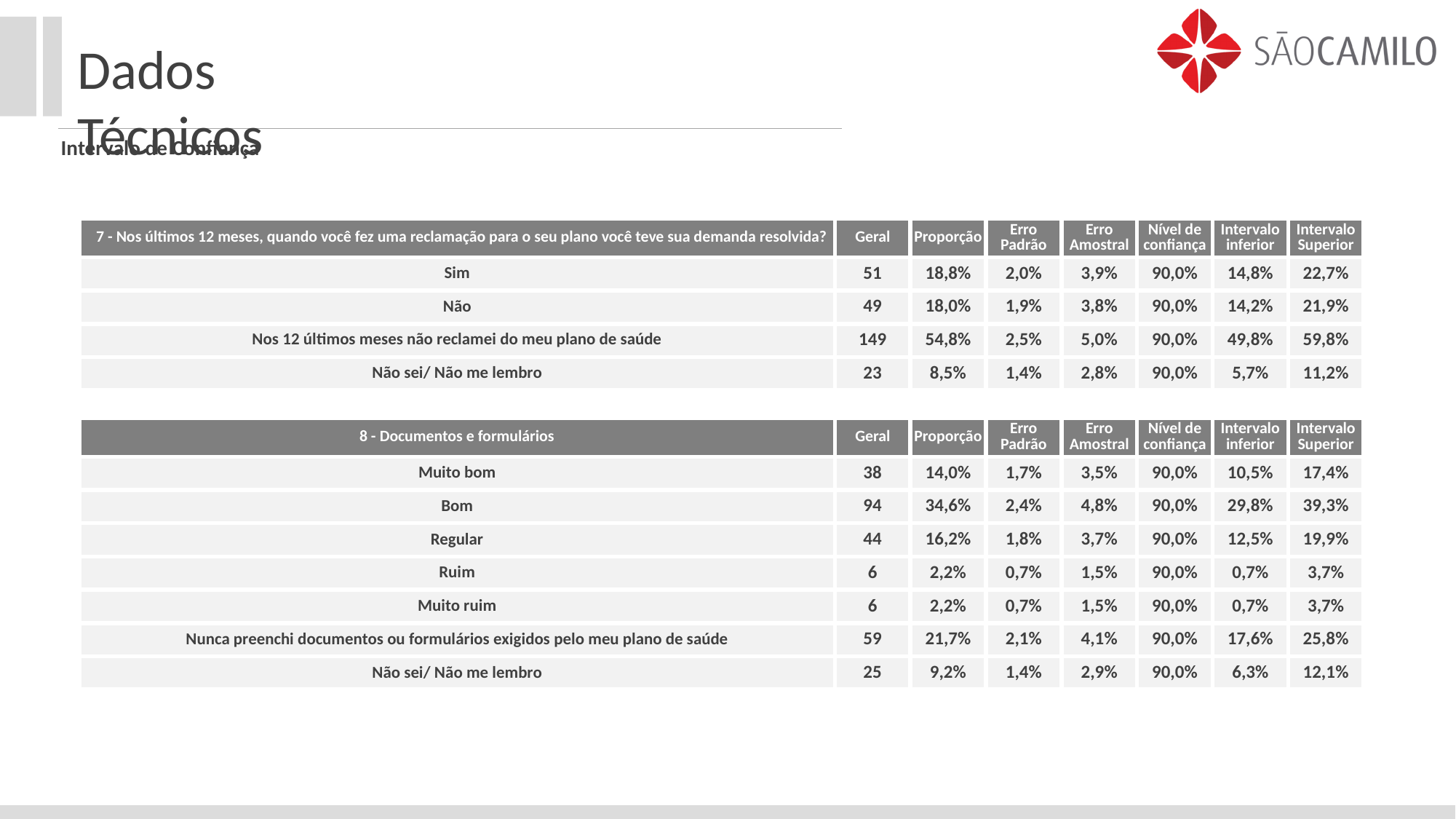

Dados Técnicos
Intervalo de Confiança
| 7 - Nos últimos 12 meses, quando você fez uma reclamação para o seu plano você teve sua demanda resolvida? | Geral | Proporção | Erro Padrão | Erro Amostral | Nível de confiança | Intervalo inferior | Intervalo Superior |
| --- | --- | --- | --- | --- | --- | --- | --- |
| Sim | 51 | 18,8% | 2,0% | 3,9% | 90,0% | 14,8% | 22,7% |
| Não | 49 | 18,0% | 1,9% | 3,8% | 90,0% | 14,2% | 21,9% |
| Nos 12 últimos meses não reclamei do meu plano de saúde | 149 | 54,8% | 2,5% | 5,0% | 90,0% | 49,8% | 59,8% |
| Não sei/ Não me lembro | 23 | 8,5% | 1,4% | 2,8% | 90,0% | 5,7% | 11,2% |
| 8 - Documentos e formulários | Geral | Proporção | Erro Padrão | Erro Amostral | Nível de confiança | Intervalo inferior | Intervalo Superior |
| --- | --- | --- | --- | --- | --- | --- | --- |
| Muito bom | 38 | 14,0% | 1,7% | 3,5% | 90,0% | 10,5% | 17,4% |
| Bom | 94 | 34,6% | 2,4% | 4,8% | 90,0% | 29,8% | 39,3% |
| Regular | 44 | 16,2% | 1,8% | 3,7% | 90,0% | 12,5% | 19,9% |
| Ruim | 6 | 2,2% | 0,7% | 1,5% | 90,0% | 0,7% | 3,7% |
| Muito ruim | 6 | 2,2% | 0,7% | 1,5% | 90,0% | 0,7% | 3,7% |
| Nunca preenchi documentos ou formulários exigidos pelo meu plano de saúde | 59 | 21,7% | 2,1% | 4,1% | 90,0% | 17,6% | 25,8% |
| Não sei/ Não me lembro | 25 | 9,2% | 1,4% | 2,9% | 90,0% | 6,3% | 12,1% |
|  |  |  |  |  |  |  |  |